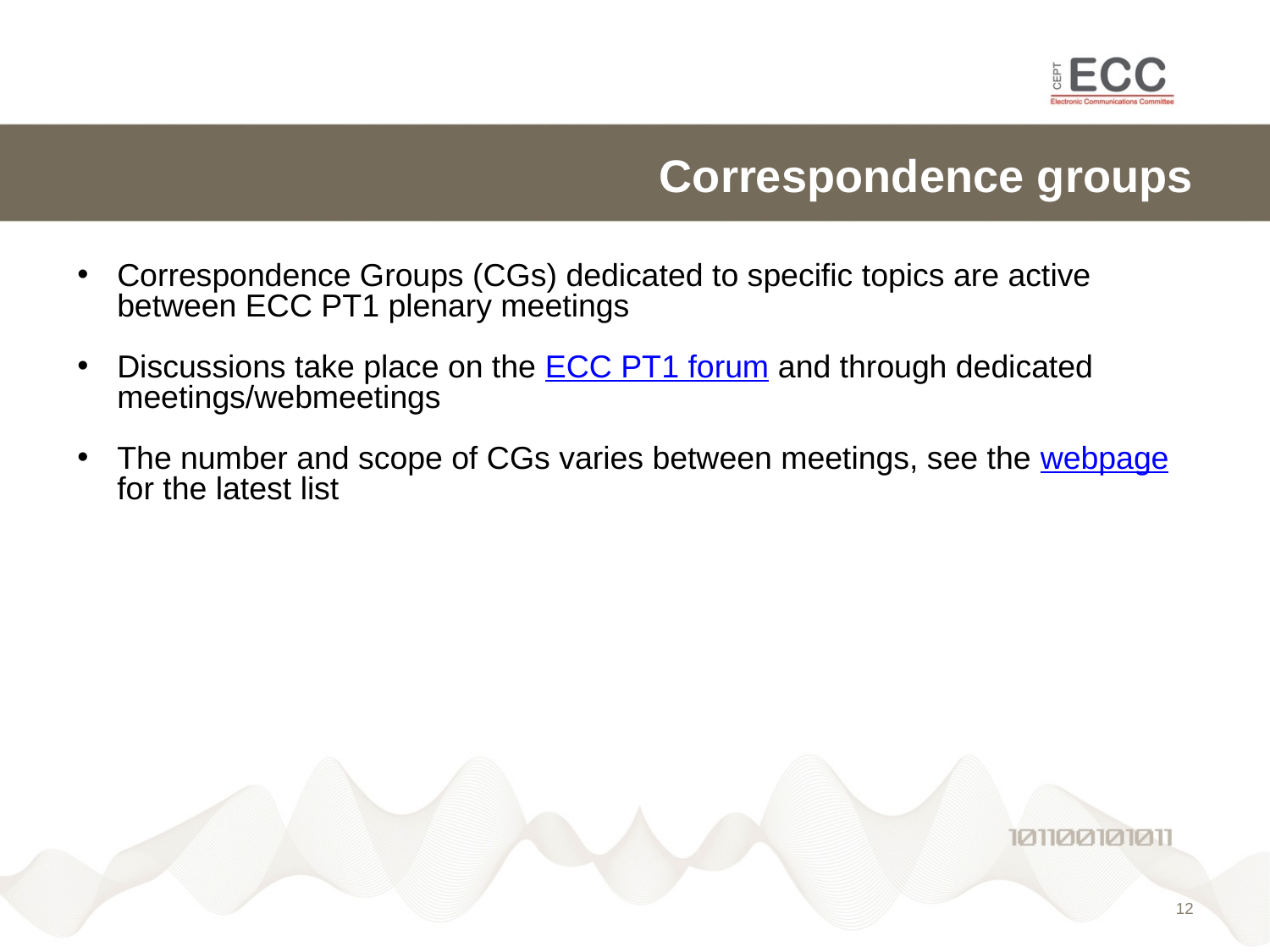

# Correspondence groups
Correspondence Groups (CGs) dedicated to specific topics are active between ECC PT1 plenary meetings

Discussions take place on the ECC PT1 forum and through dedicated meetings/webmeetings

The number and scope of CGs varies between meetings, see the webpage for the latest list

12